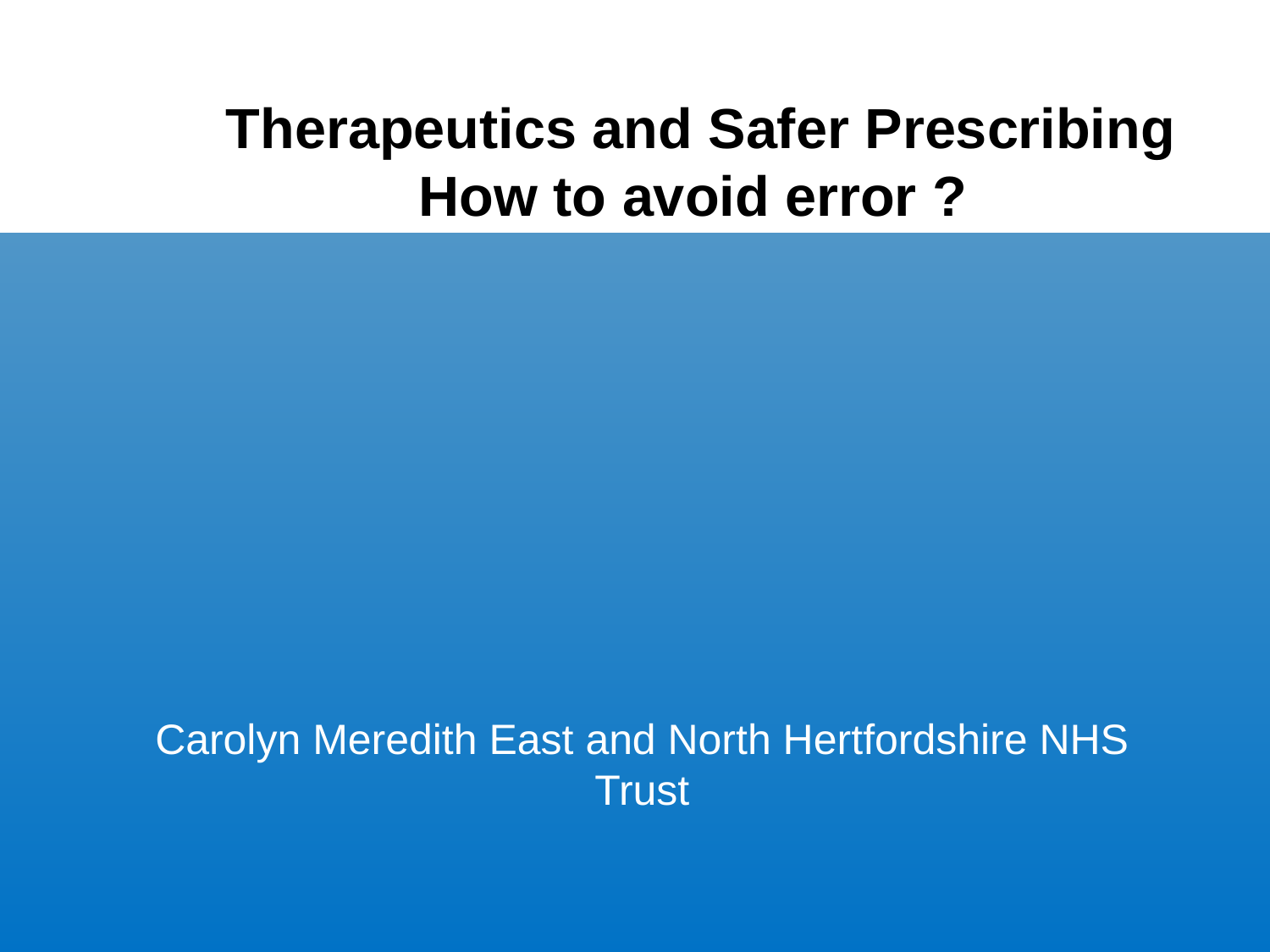

# Therapeutics and Safer Prescribing How to avoid error ?
Carolyn Meredith East and North Hertfordshire NHS Trust